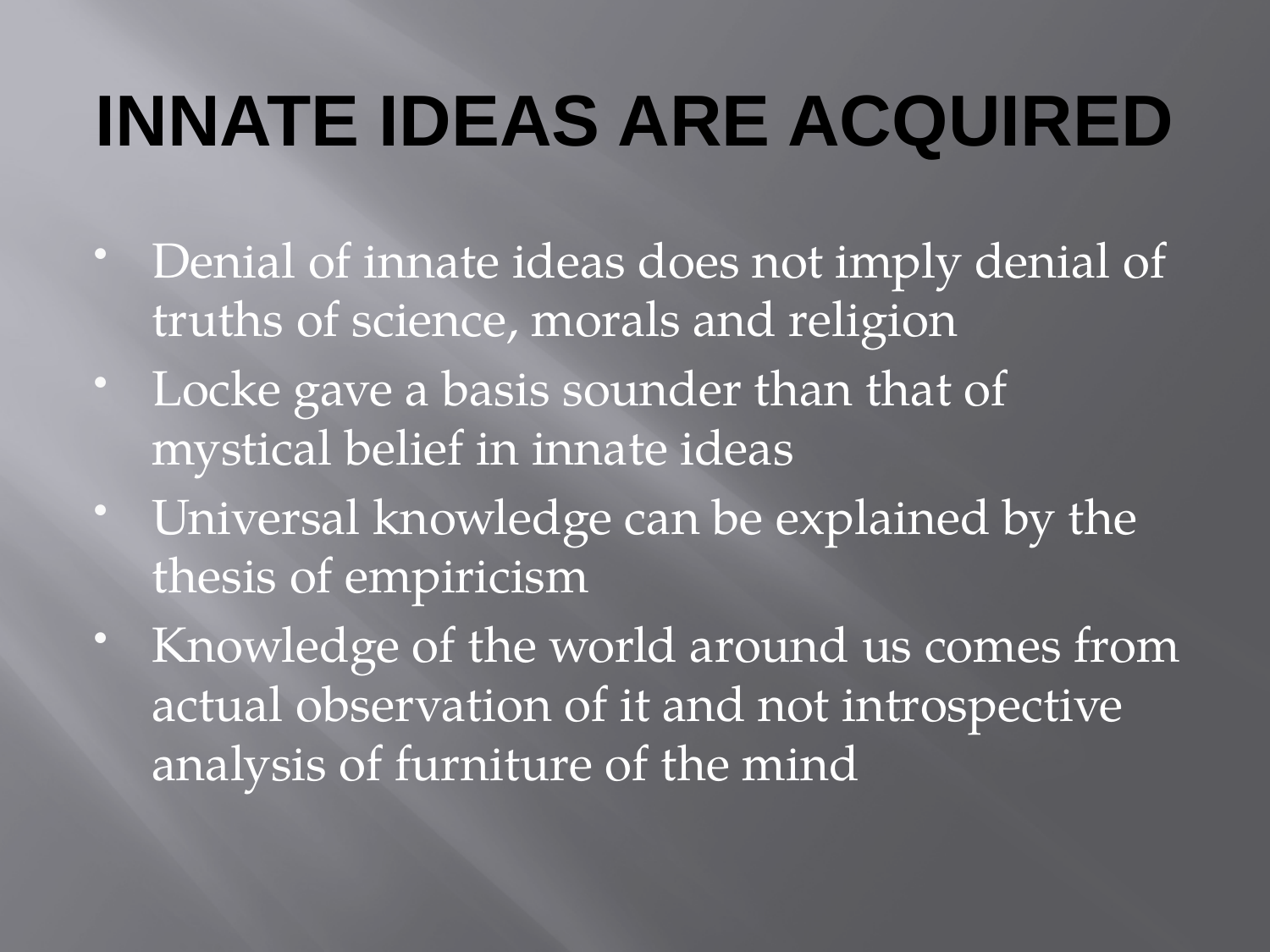

# INNATE IDEAS ARE ACQUIRED
Denial of innate ideas does not imply denial of truths of science, morals and religion
Locke gave a basis sounder than that of mystical belief in innate ideas
Universal knowledge can be explained by the thesis of empiricism
Knowledge of the world around us comes from actual observation of it and not introspective analysis of furniture of the mind